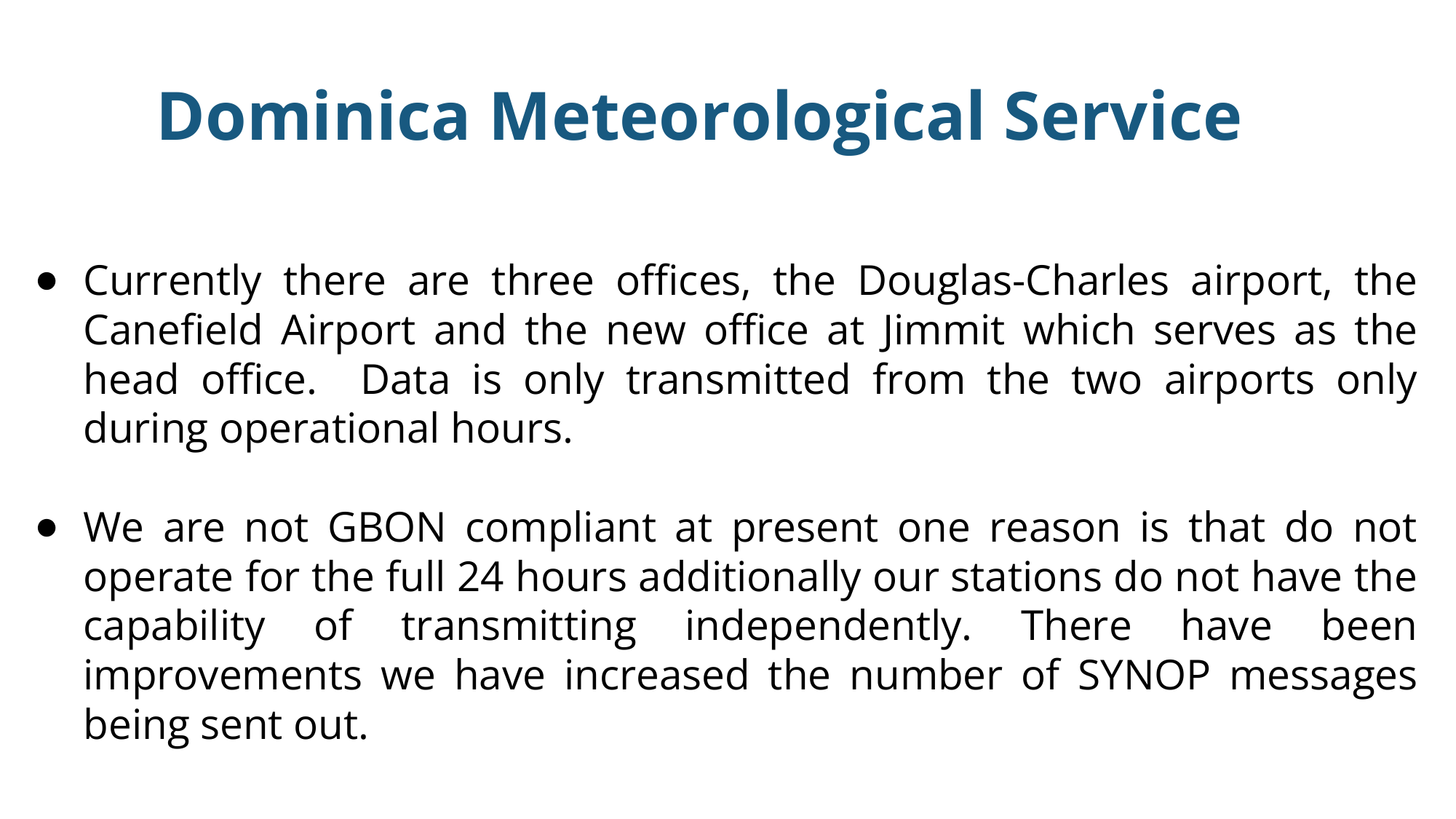

# Dominica Meteorological Service

Currently there are three offices, the Douglas-Charles airport, the Canefield Airport and the new office at Jimmit which serves as the head office.  Data is only transmitted from the two airports only during operational hours.

We are not GBON compliant at present one reason is that do not operate for the full 24 hours additionally our stations do not have the capability of transmitting independently. There have been improvements we have increased the number of SYNOP messages being sent out.